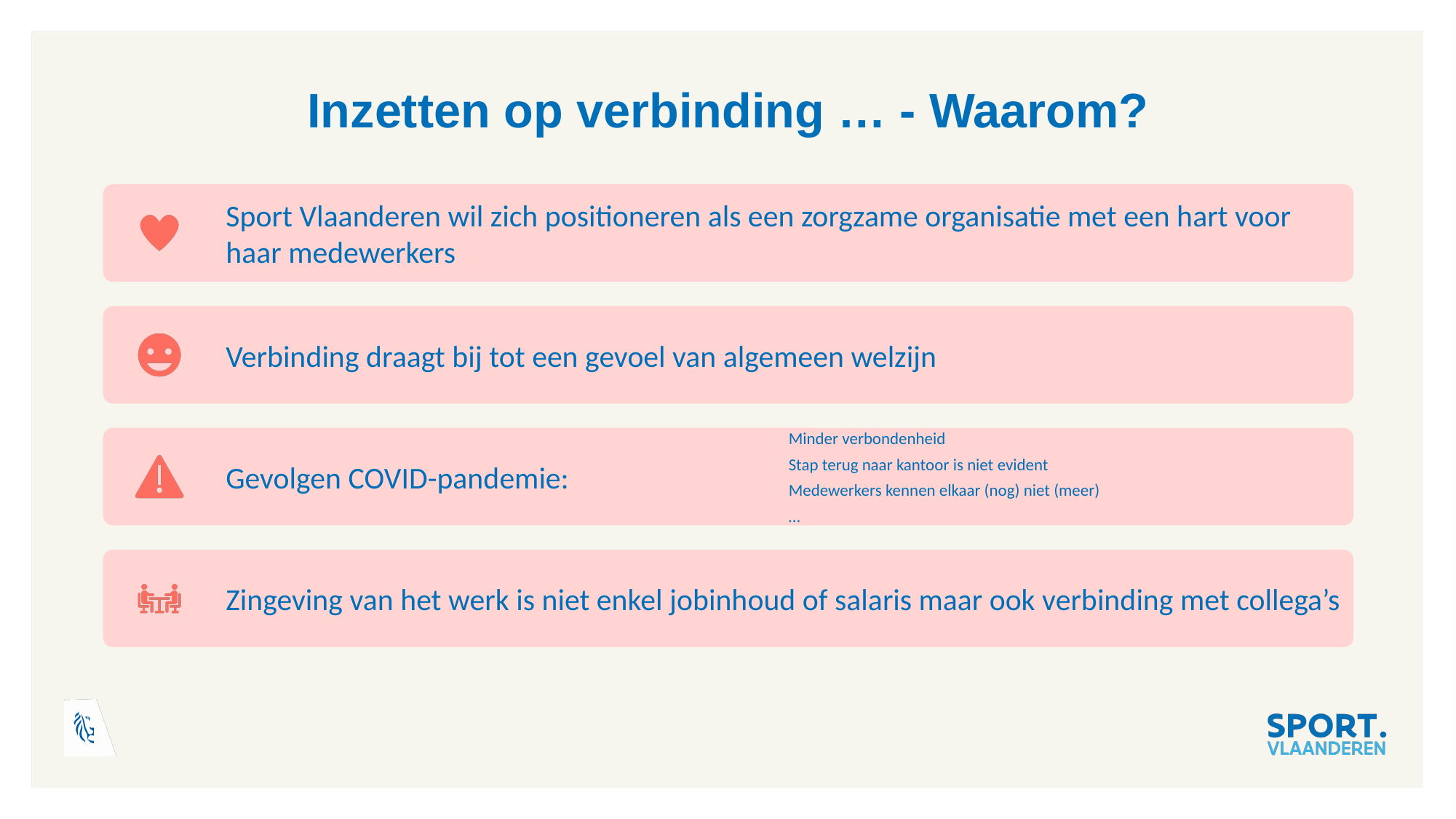

# Inzetten op verbinding … - Waarom?
Sport Vlaanderen wil zich positioneren als een zorgzame organisatie met een hart voor haar medewerkers
Verbinding draagt bij tot een gevoel van algemeen welzijn
Gevolgen COVID-pandemie:
Minder verbondenheid
Stap terug naar kantoor is niet evident
Medewerkers kennen elkaar (nog) niet (meer)
…
Zingeving van het werk is niet enkel jobinhoud of salaris maar ook verbinding met collega’s